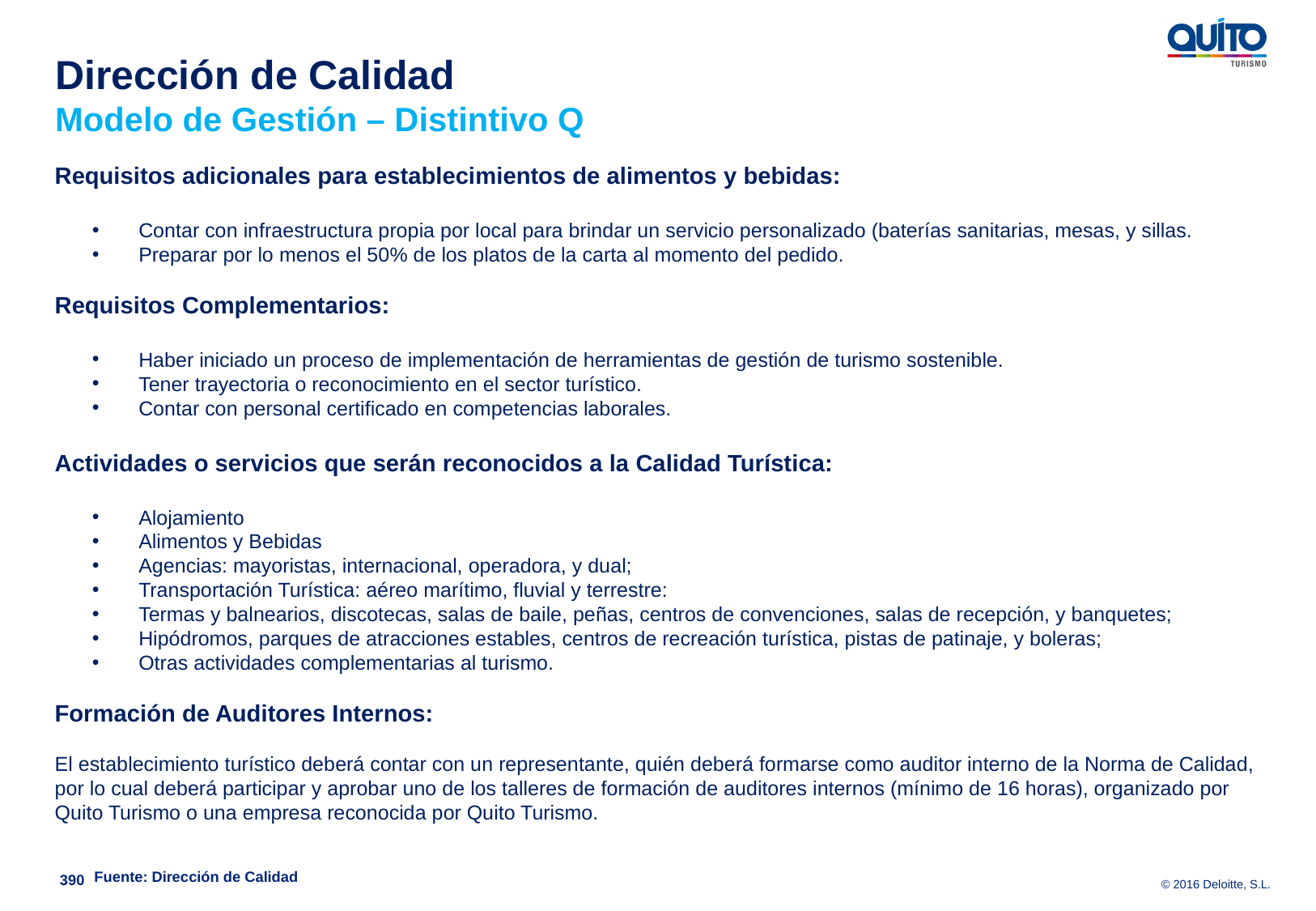

Dirección de Calidad
Modelo de Gestión – Distintivo Q

Requisitos adicionales para establecimientos de alimentos y bebidas:

Contar con infraestructura propia por local para brindar un servicio personalizado (baterías sanitarias, mesas, y sillas.
Preparar por lo menos el 50% de los platos de la carta al momento del pedido.

Requisitos Complementarios:

Haber iniciado un proceso de implementación de herramientas de gestión de turismo sostenible.
Tener trayectoria o reconocimiento en el sector turístico.
Contar con personal certificado en competencias laborales.

Actividades o servicios que serán reconocidos a la Calidad Turística:

Alojamiento
Alimentos y Bebidas
Agencias: mayoristas, internacional, operadora, y dual;
Transportación Turística: aéreo marítimo, fluvial y terrestre:
Termas y balnearios, discotecas, salas de baile, peñas, centros de convenciones, salas de recepción, y banquetes;
Hipódromos, parques de atracciones estables, centros de recreación turística, pistas de patinaje, y boleras;
Otras actividades complementarias al turismo.

Formación de Auditores Internos:

El establecimiento turístico deberá contar con un representante, quién deberá formarse como auditor interno de la Norma de Calidad, por lo cual deberá participar y aprobar uno de los talleres de formación de auditores internos (mínimo de 16 horas), organizado por Quito Turismo o una empresa reconocida por Quito Turismo.

Fuente: Dirección de Calidad
390